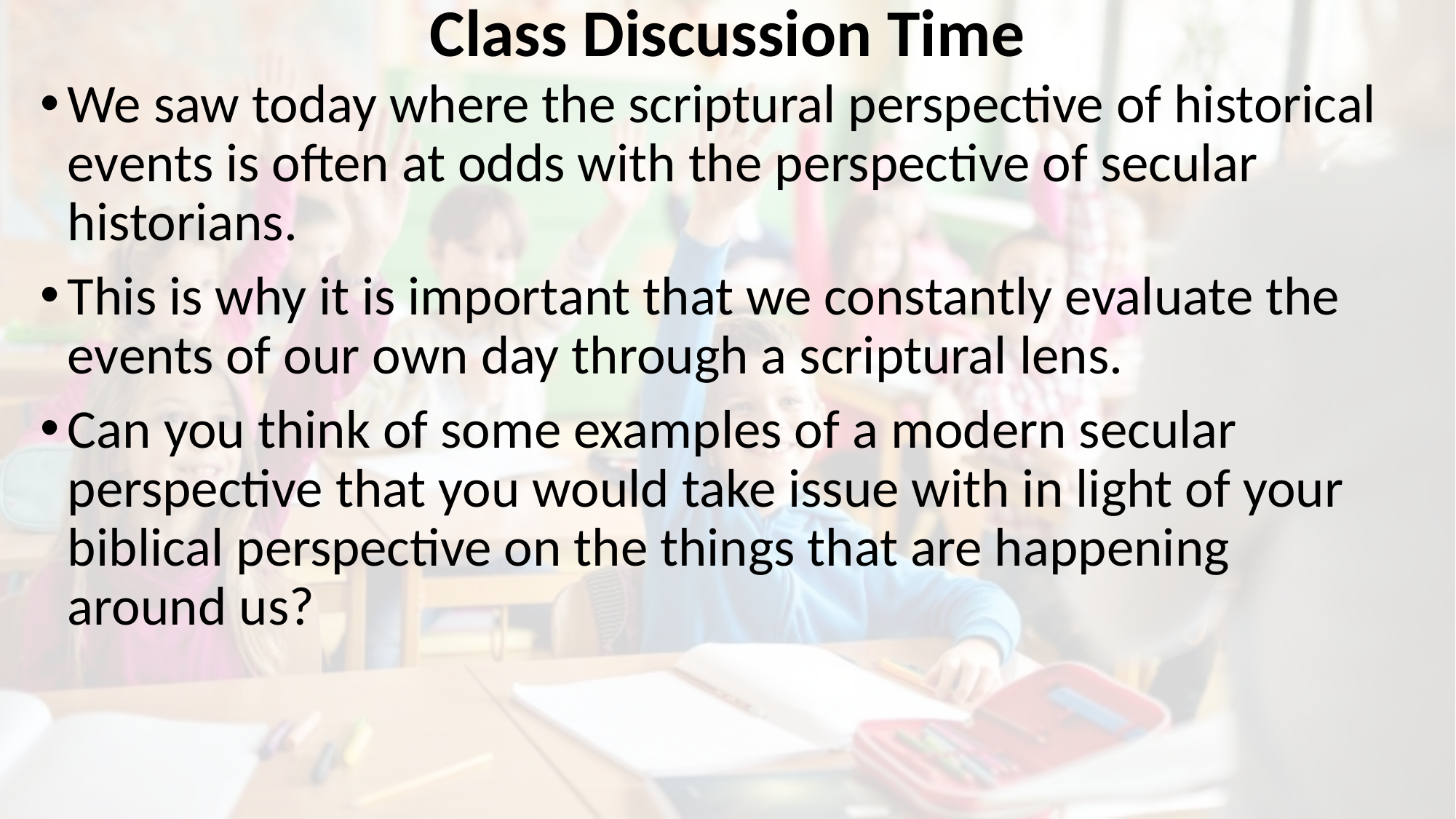

# Class Discussion Time
We saw today where the scriptural perspective of historical events is often at odds with the perspective of secular historians.
This is why it is important that we constantly evaluate the events of our own day through a scriptural lens.
Can you think of some examples of a modern secular perspective that you would take issue with in light of your biblical perspective on the things that are happening around us?